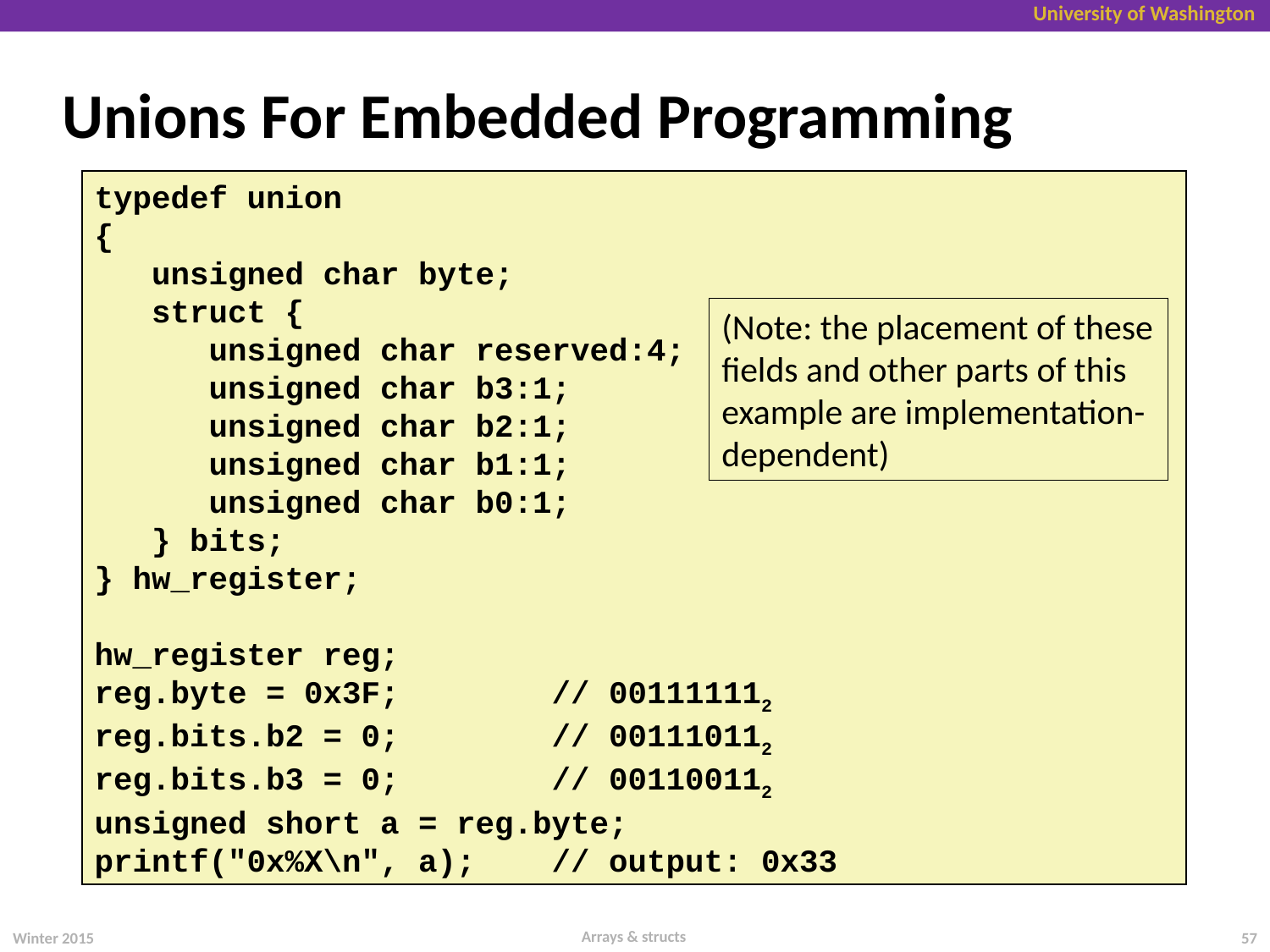

# Unions For Embedded Programming
typedef union
{
   unsigned char byte;
   struct {
      unsigned char reserved:4;
      unsigned char b3:1;
      unsigned char b2:1;
      unsigned char b1:1;
      unsigned char b0:1;
   } bits;
} hw_register;

hw_register reg;
reg.byte = 0x3F;        // 001111112
reg.bits.b2 = 0;        // 001110112
reg.bits.b3 = 0;        // 001100112
unsigned short a = reg.byte;
printf("0x%X\n", a);    // output: 0x33
(Note: the placement of these fields and other parts of this example are implementation-dependent)
Arrays & structs
Winter 2015
57